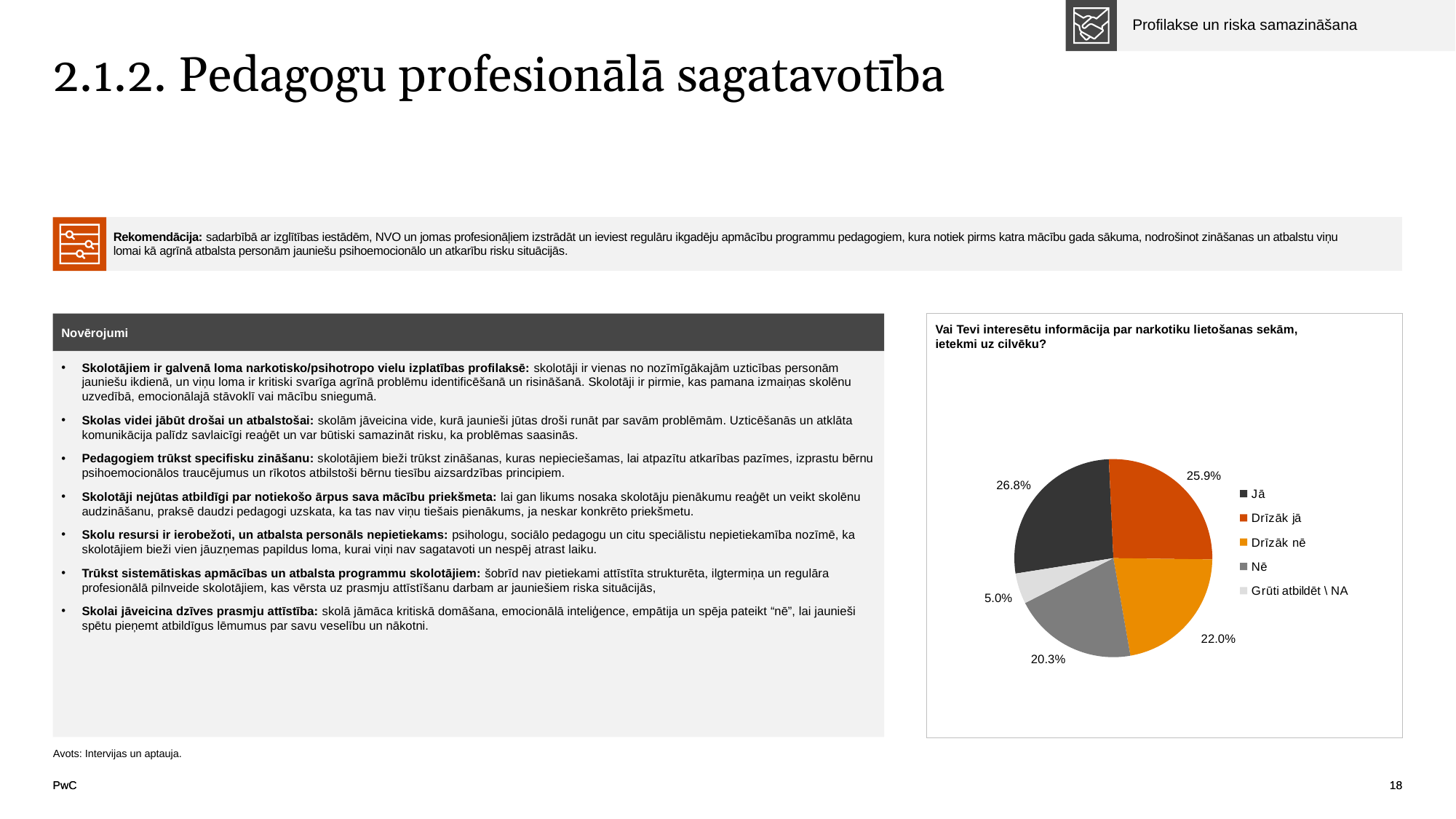

Profilakse un riska samazināšana
Profilakse un riska samazināšana
# 2.1.2. Pedagogu profesionālā sagatavotība
|  | Rekomendācija: sadarbībā ar izglītības iestādēm, NVO un jomas profesionāļiem izstrādāt un ieviest regulāru ikgadēju apmācību programmu pedagogiem, kura notiek pirms katra mācību gada sākuma, nodrošinot zināšanas un atbalstu viņu lomai kā agrīnā atbalsta personām jauniešu psihoemocionālo un atkarību risku situācijās. |  |
| --- | --- | --- |

Novērojumi
Vai Tevi interesētu informācija par narkotiku lietošanas sekām,
ietekmi uz cilvēku?
Skolotājiem ir galvenā loma narkotisko/psihotropo vielu izplatības profilaksē: skolotāji ir vienas no nozīmīgākajām uzticības personām jauniešu ikdienā, un viņu loma ir kritiski svarīga agrīnā problēmu identificēšanā un risināšanā. Skolotāji ir pirmie, kas pamana izmaiņas skolēnu uzvedībā, emocionālajā stāvoklī vai mācību sniegumā.
Skolas videi jābūt drošai un atbalstošai: skolām jāveicina vide, kurā jaunieši jūtas droši runāt par savām problēmām. Uzticēšanās un atklāta komunikācija palīdz savlaicīgi reaģēt un var būtiski samazināt risku, ka problēmas saasinās.
Pedagogiem trūkst specifisku zināšanu: skolotājiem bieži trūkst zināšanas, kuras nepieciešamas, lai atpazītu atkarības pazīmes, izprastu bērnu psihoemocionālos traucējumus un rīkotos atbilstoši bērnu tiesību aizsardzības principiem.
Skolotāji nejūtas atbildīgi par notiekošo ārpus sava mācību priekšmeta: lai gan likums nosaka skolotāju pienākumu reaģēt un veikt skolēnu audzināšanu, praksē daudzi pedagogi uzskata, ka tas nav viņu tiešais pienākums, ja neskar konkrēto priekšmetu.
Skolu resursi ir ierobežoti, un atbalsta personāls nepietiekams: psihologu, sociālo pedagogu un citu speciālistu nepietiekamība nozīmē, ka skolotājiem bieži vien jāuzņemas papildus loma, kurai viņi nav sagatavoti un nespēj atrast laiku.
Trūkst sistemātiskas apmācības un atbalsta programmu skolotājiem: šobrīd nav pietiekami attīstīta strukturēta, ilgtermiņa un regulāra profesionālā pilnveide skolotājiem, kas vērsta uz prasmju attīstīšanu darbam ar jauniešiem riska situācijās,
Skolai jāveicina dzīves prasmju attīstība: skolā jāmāca kritiskā domāšana, emocionālā inteliģence, empātija un spēja pateikt “nē”, lai jaunieši spētu pieņemt atbildīgus lēmumus par savu veselību un nākotni.

### Chart

| Category |
|---|

### Chart

| Category |  |
|---|---|
| Jā | 0.2677503736920777 |
| Drīzāk jā | 0.2593423019431988 |
| Drīzāk nē | 0.2202914798206278 |
| Nē | 0.20272795216741404 |
| Grūti atbildēt \ NA | 0.04988789237668161 |
Avots: Intervijas un aptauja.
PwC
18
18